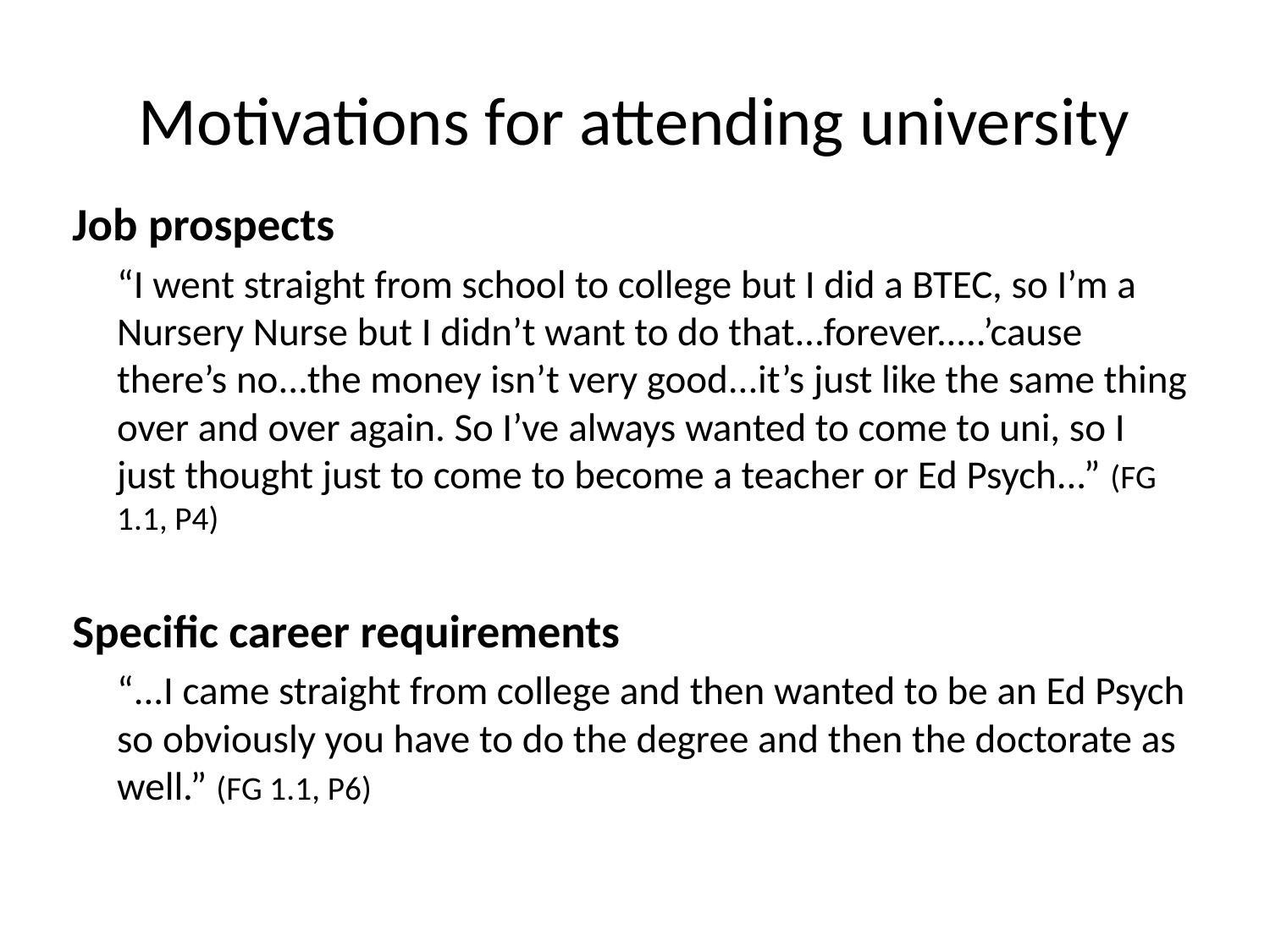

# Motivations for attending university
Job prospects
	“I went straight from school to college but I did a BTEC, so I’m a Nursery Nurse but I didn’t want to do that...forever.....’cause there’s no...the money isn’t very good...it’s just like the same thing over and over again. So I’ve always wanted to come to uni, so I just thought just to come to become a teacher or Ed Psych...” (FG 1.1, P4)

Specific career requirements
	“...I came straight from college and then wanted to be an Ed Psych so obviously you have to do the degree and then the doctorate as well.” (FG 1.1, P6)